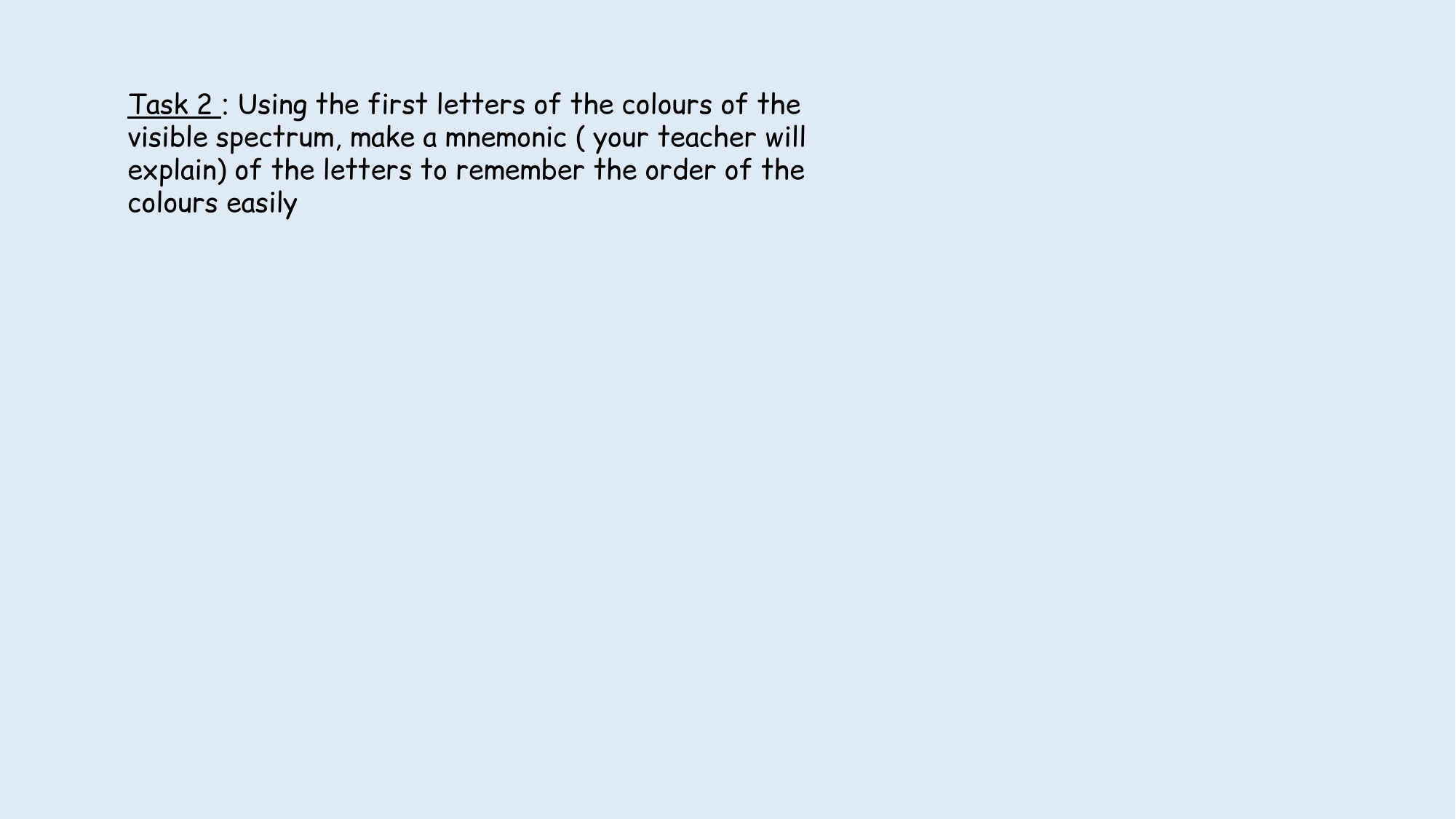

Task 2 : Using the first letters of the colours of the visible spectrum, make a mnemonic ( your teacher will explain) of the letters to remember the order of the colours easily